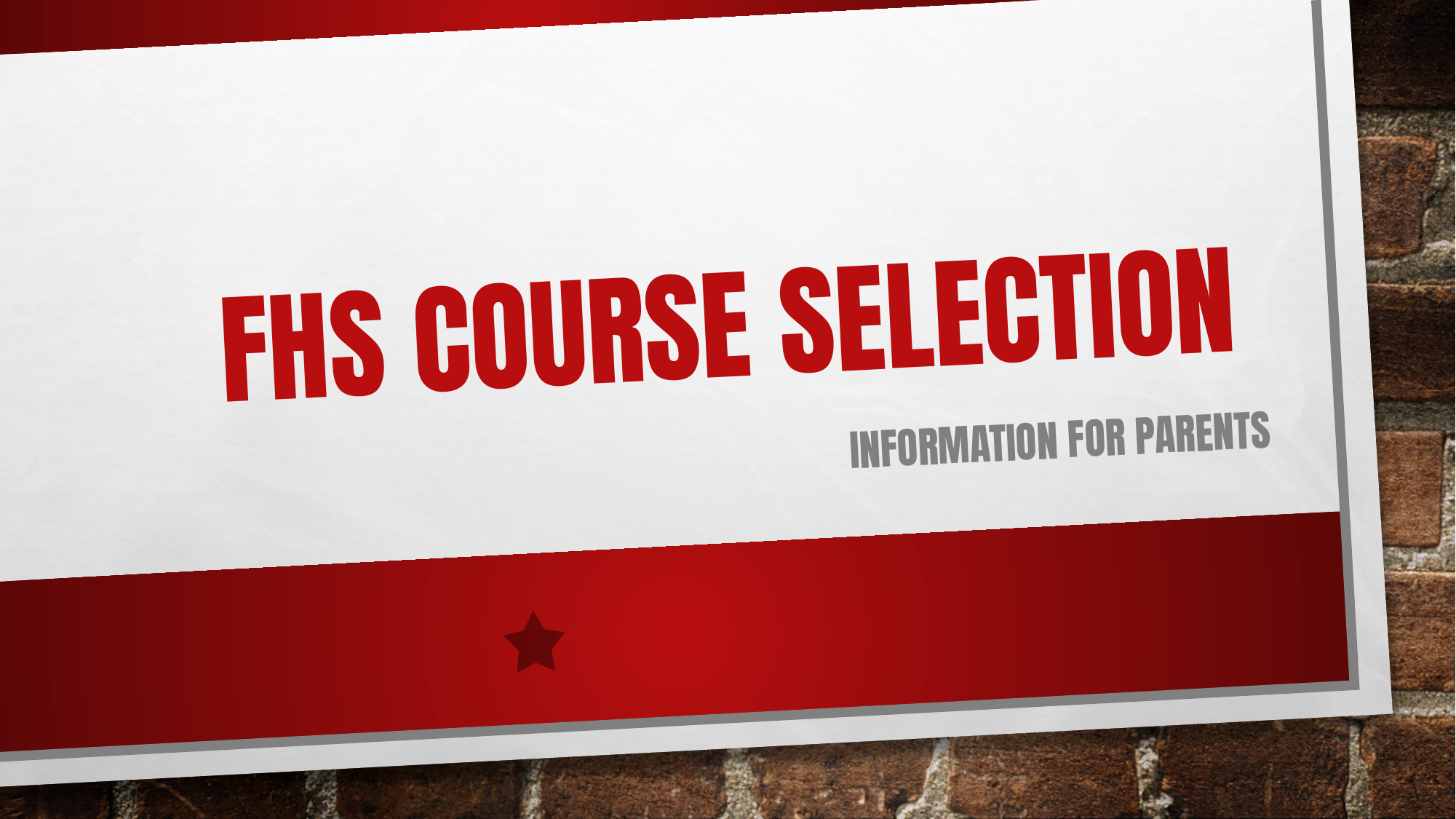

# FHS COURSE SELECTION
INFORMATION FOR PARENTS